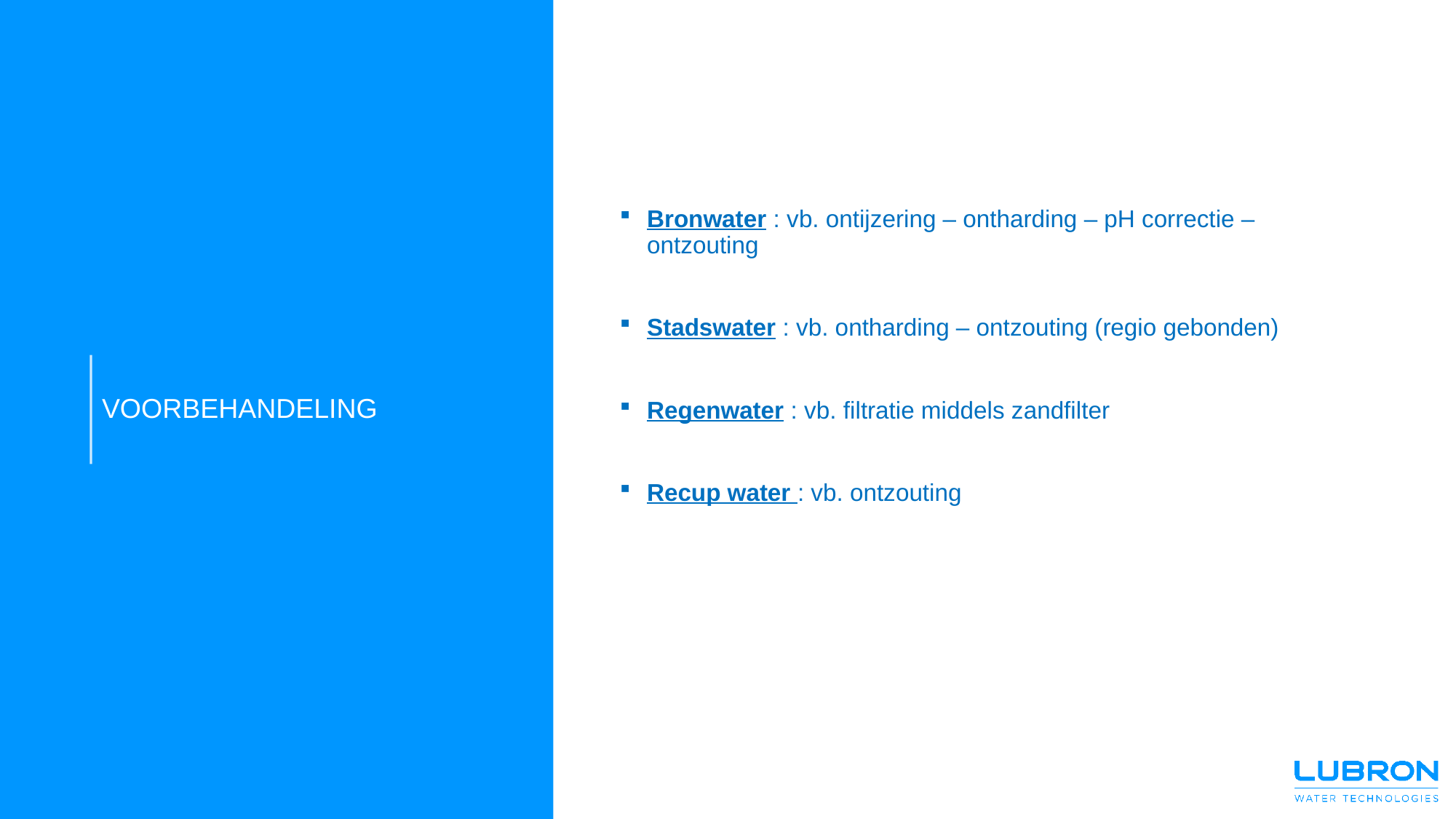

# VOORBEHANDELING

Bronwater : vb. ontijzering – ontharding – pH correctie – ontzouting

Stadswater : vb. ontharding – ontzouting (regio gebonden)

Regenwater : vb. filtratie middels zandfilter

Recup water : vb. ontzouting